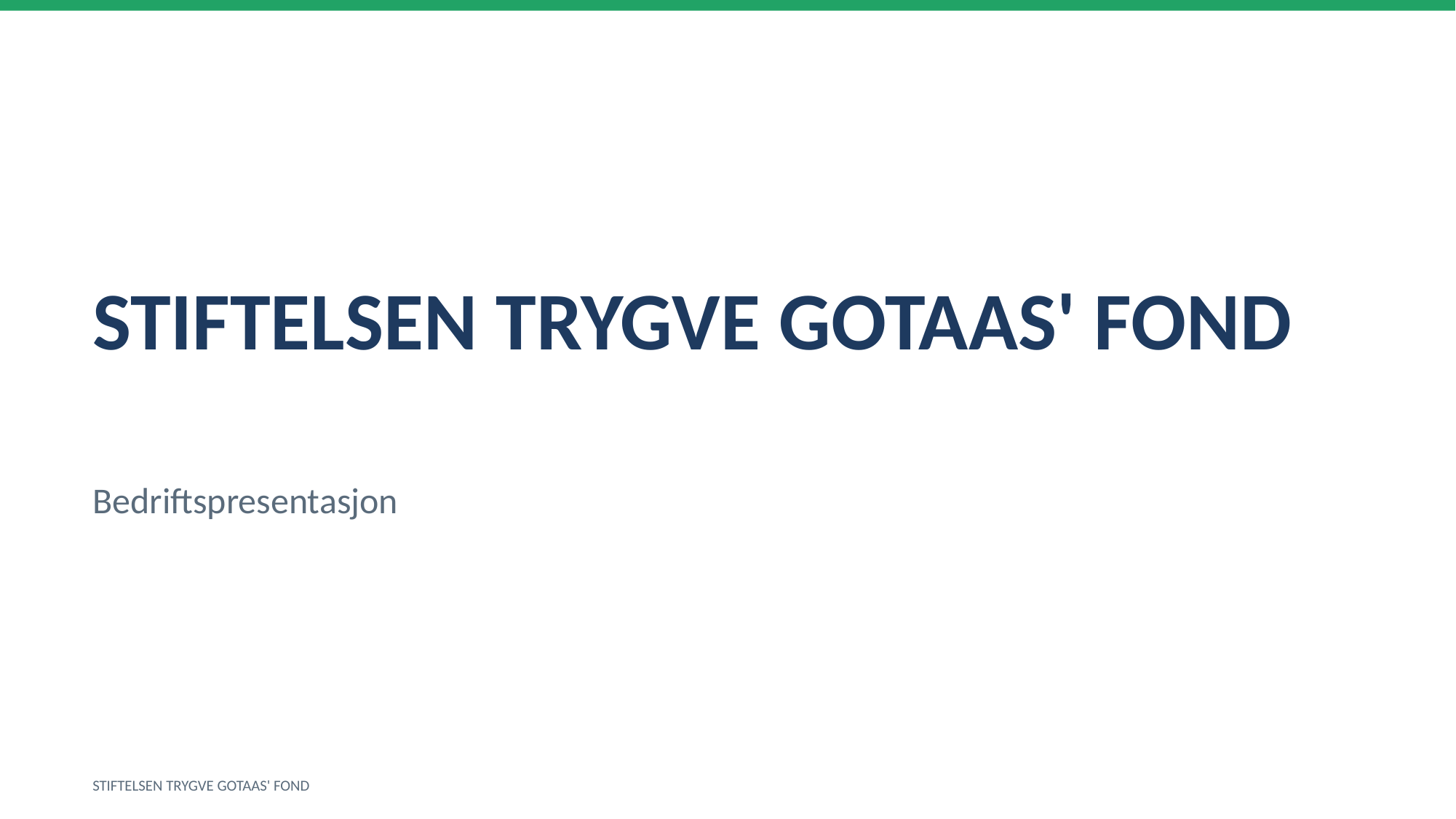

STIFTELSEN TRYGVE GOTAAS' FOND
Bedriftspresentasjon
STIFTELSEN TRYGVE GOTAAS' FOND